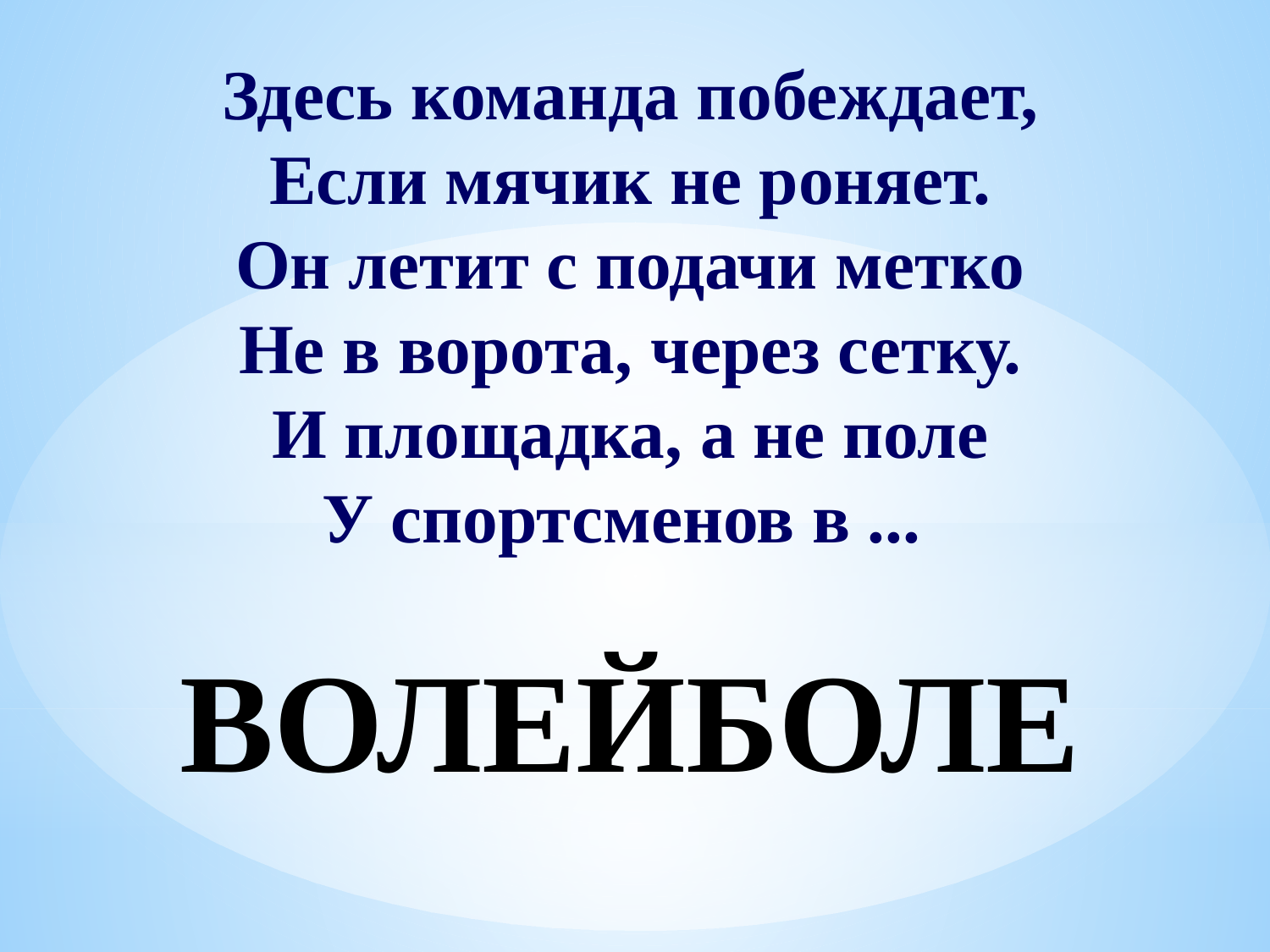

Здесь команда побеждает,
Если мячик не роняет.
Он летит с подачи метко
Не в ворота, через сетку.
И площадка, а не поле
У спортсменов в ...
ВОЛЕЙБОЛЕ